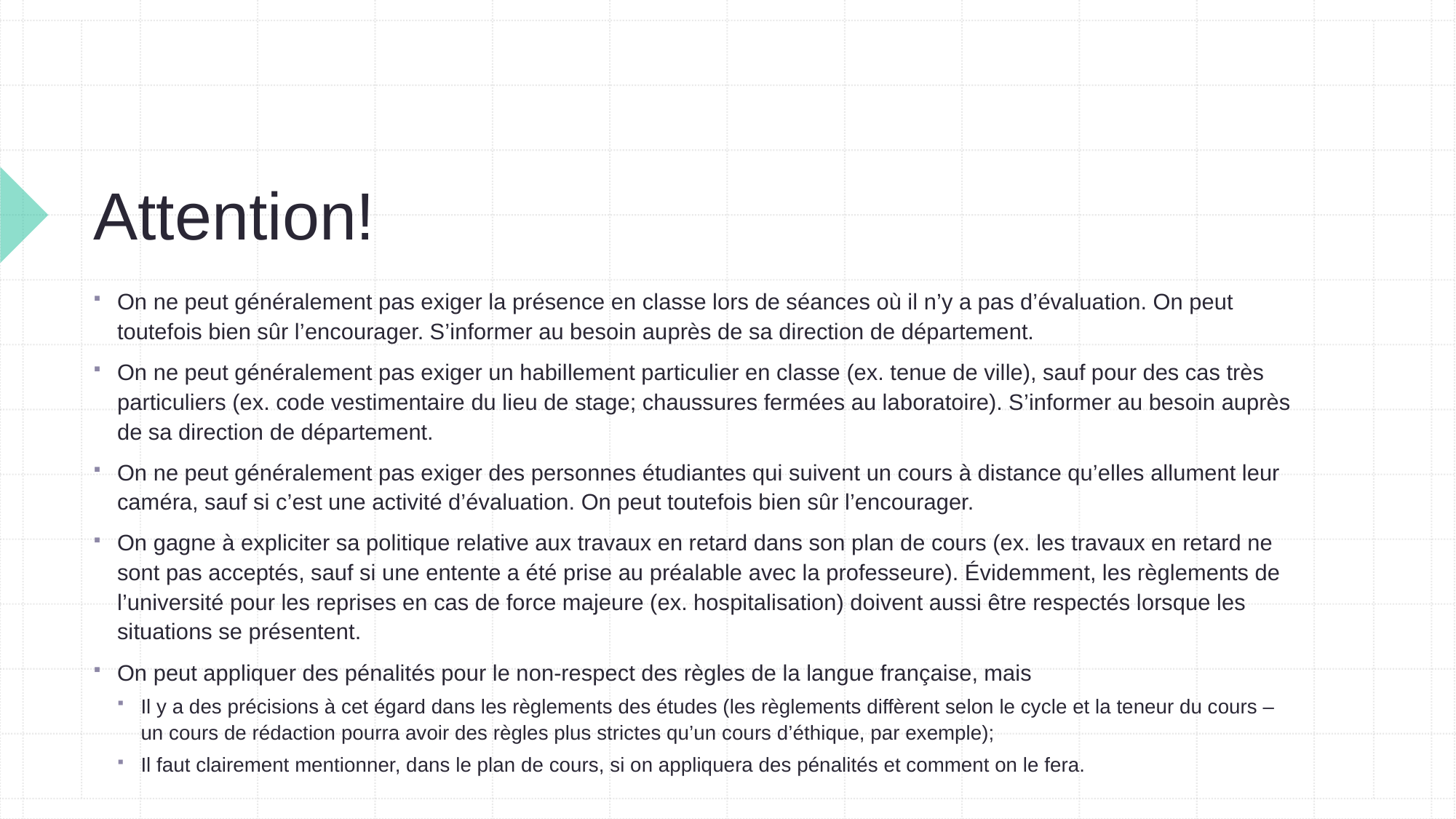

# Attention!
On ne peut généralement pas exiger la présence en classe lors de séances où il n’y a pas d’évaluation. On peut toutefois bien sûr l’encourager. S’informer au besoin auprès de sa direction de département.
On ne peut généralement pas exiger un habillement particulier en classe (ex. tenue de ville), sauf pour des cas très particuliers (ex. code vestimentaire du lieu de stage; chaussures fermées au laboratoire). S’informer au besoin auprès de sa direction de département.
On ne peut généralement pas exiger des personnes étudiantes qui suivent un cours à distance qu’elles allument leur caméra, sauf si c’est une activité d’évaluation. On peut toutefois bien sûr l’encourager.
On gagne à expliciter sa politique relative aux travaux en retard dans son plan de cours (ex. les travaux en retard ne sont pas acceptés, sauf si une entente a été prise au préalable avec la professeure). Évidemment, les règlements de l’université pour les reprises en cas de force majeure (ex. hospitalisation) doivent aussi être respectés lorsque les situations se présentent.
On peut appliquer des pénalités pour le non-respect des règles de la langue française, mais
Il y a des précisions à cet égard dans les règlements des études (les règlements diffèrent selon le cycle et la teneur du cours – un cours de rédaction pourra avoir des règles plus strictes qu’un cours d’éthique, par exemple);
Il faut clairement mentionner, dans le plan de cours, si on appliquera des pénalités et comment on le fera.